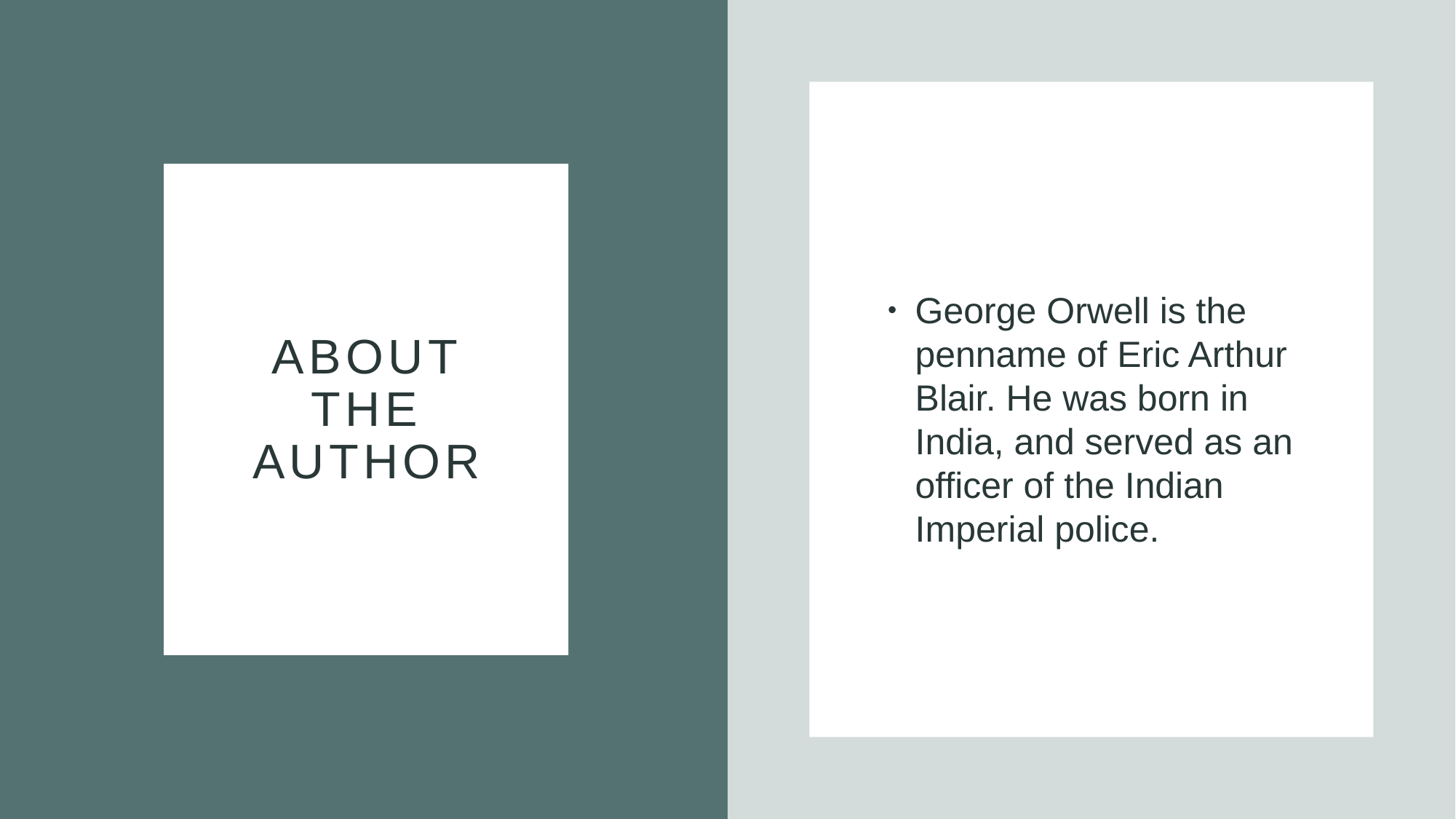

George Orwell is the penname of Eric Arthur Blair. He was born in India, and served as an officer of the Indian Imperial police.

# About the author